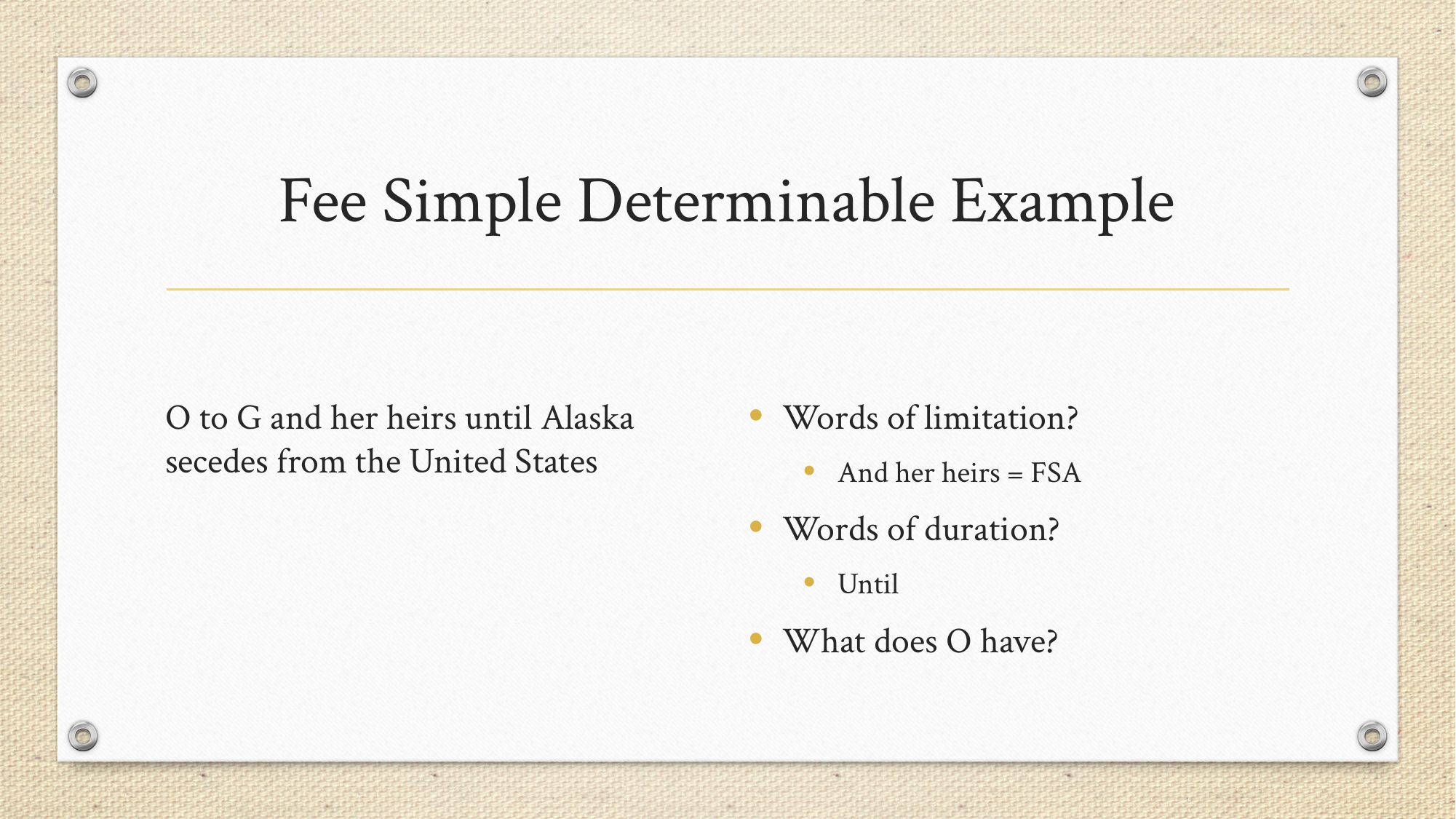

# Fee Simple Determinable Example

O to G and her heirs until Alaska secedes from the United States
Words of limitation?
And her heirs = FSA
Words of duration?
Until
What does O have?